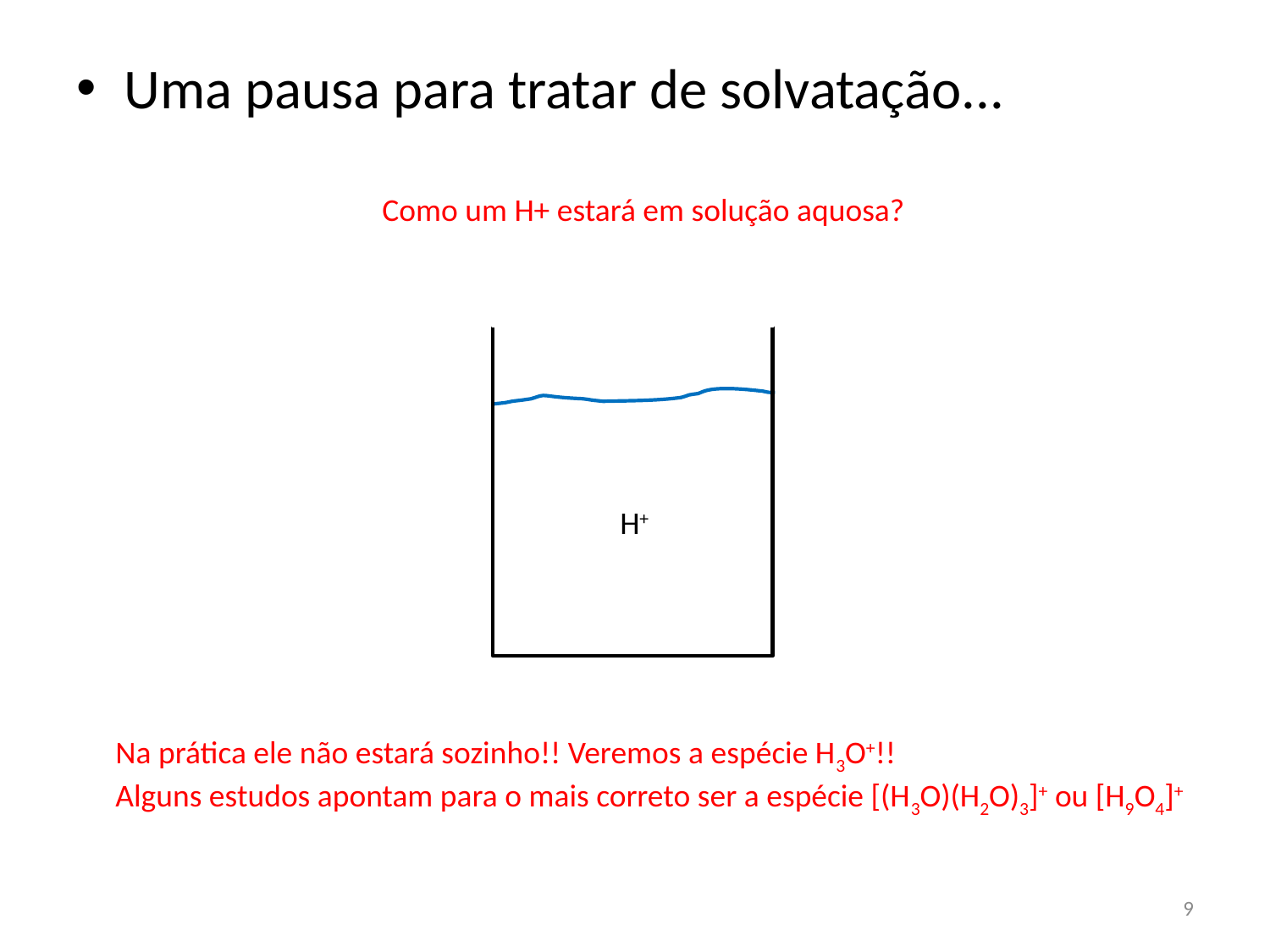

Uma pausa para tratar de solvatação...

Como um H+ estará em solução aquosa?

H+
Na prática ele não estará sozinho!! Veremos a espécie H3O+!!
Alguns estudos apontam para o mais correto ser a espécie [(H3O)(H2O)3]+ ou [H9O4]+
9